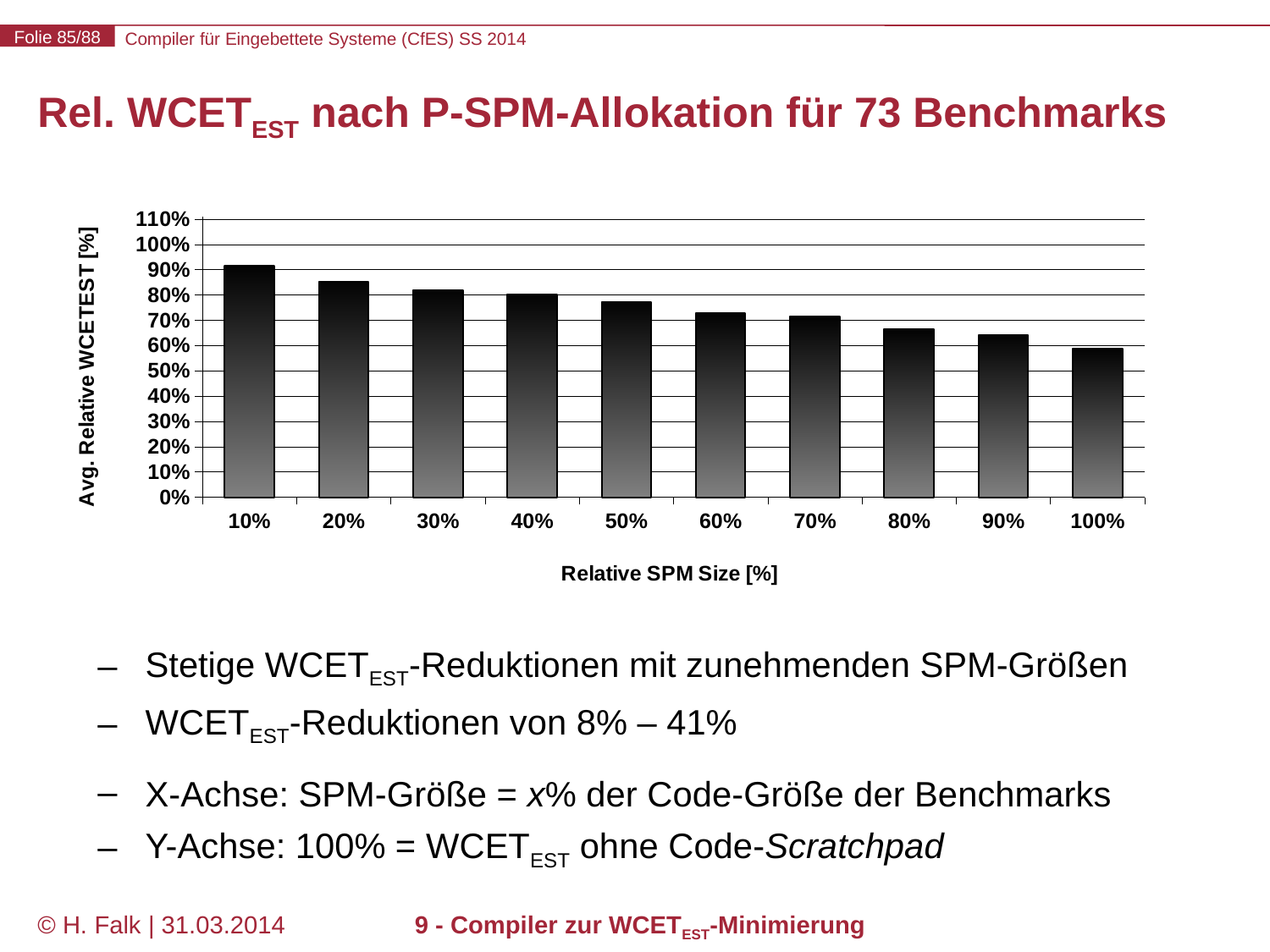

# Rel. WCETEST nach P-SPM-Allokation für 73 Benchmarks

### Chart

| Category | P-SPM Average |
|---|---|
| 0.1 | 0.9140225431610971 |
| 0.2 | 0.8522866428357793 |
| 0.3 | 0.8192834238764122 |
| 0.4 | 0.8030732073787221 |
| 0.5 | 0.7724841292197072 |
| 0.6 | 0.7273587747243885 |
| 0.7 | 0.7137480406205714 |
| 0.8 | 0.6654659630250267 |
| 0.9 | 0.6419688181849463 |
| 1 | 0.5860674933938335 |
Stetige WCETEST-Reduktionen mit zunehmenden SPM-Größen
WCETEST-Reduktionen von 8% – 41%

X-Achse: SPM-Größe = x% der Code-Größe der Benchmarks
Y-Achse: 100% = WCETEST ohne Code-Scratchpad
© H. Falk | 31.03.2014
9 - Compiler zur WCETEST-Minimierung